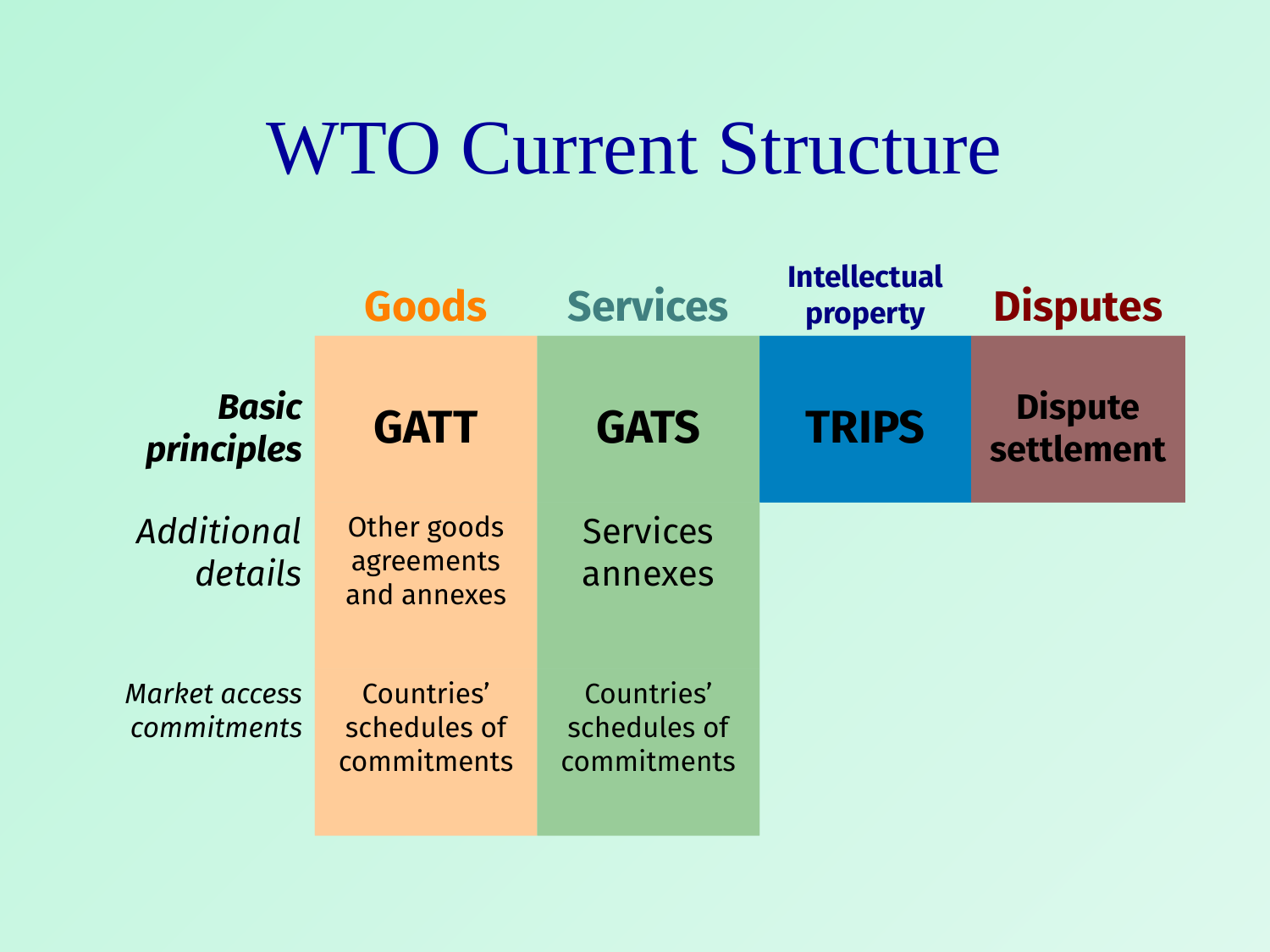

# WTO Current Structure

Goods
Services
Intellectual property
Disputes

Basic principles

GATT

GATS

TRIPS

Dispute settlement
Additional details

Other goods agreements and annexes

Services annexes

Market access commitments

Countries’ schedules of commitments

Countries’ schedules of commitments